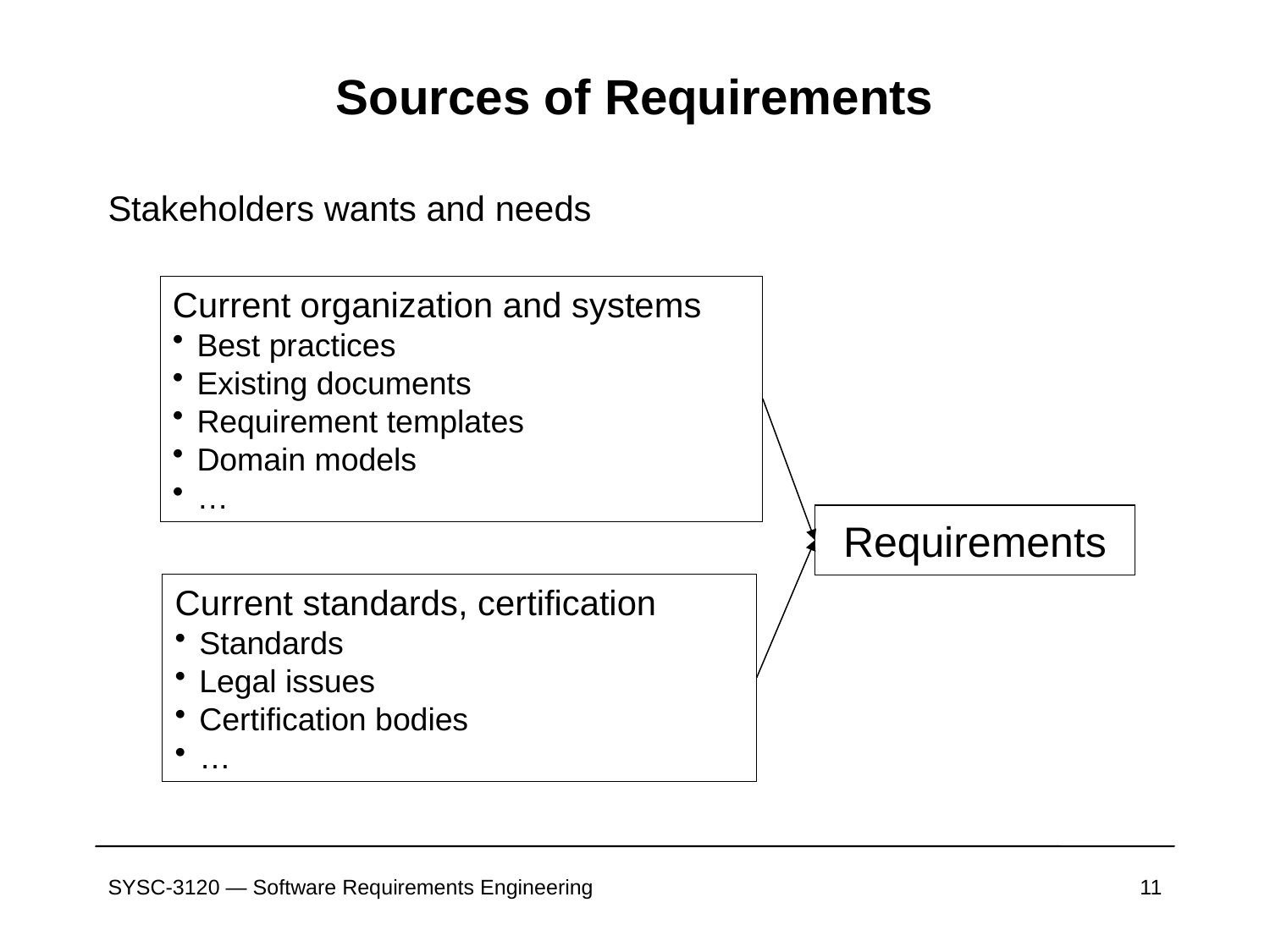

# Sources of Requirements
Stakeholders wants and needs
Current organization and systems
Best practices
Existing documents
Requirement templates
Domain models
…
Requirements
Current standards, certification
Standards
Legal issues
Certification bodies
…
SYSC-3120 — Software Requirements Engineering
11